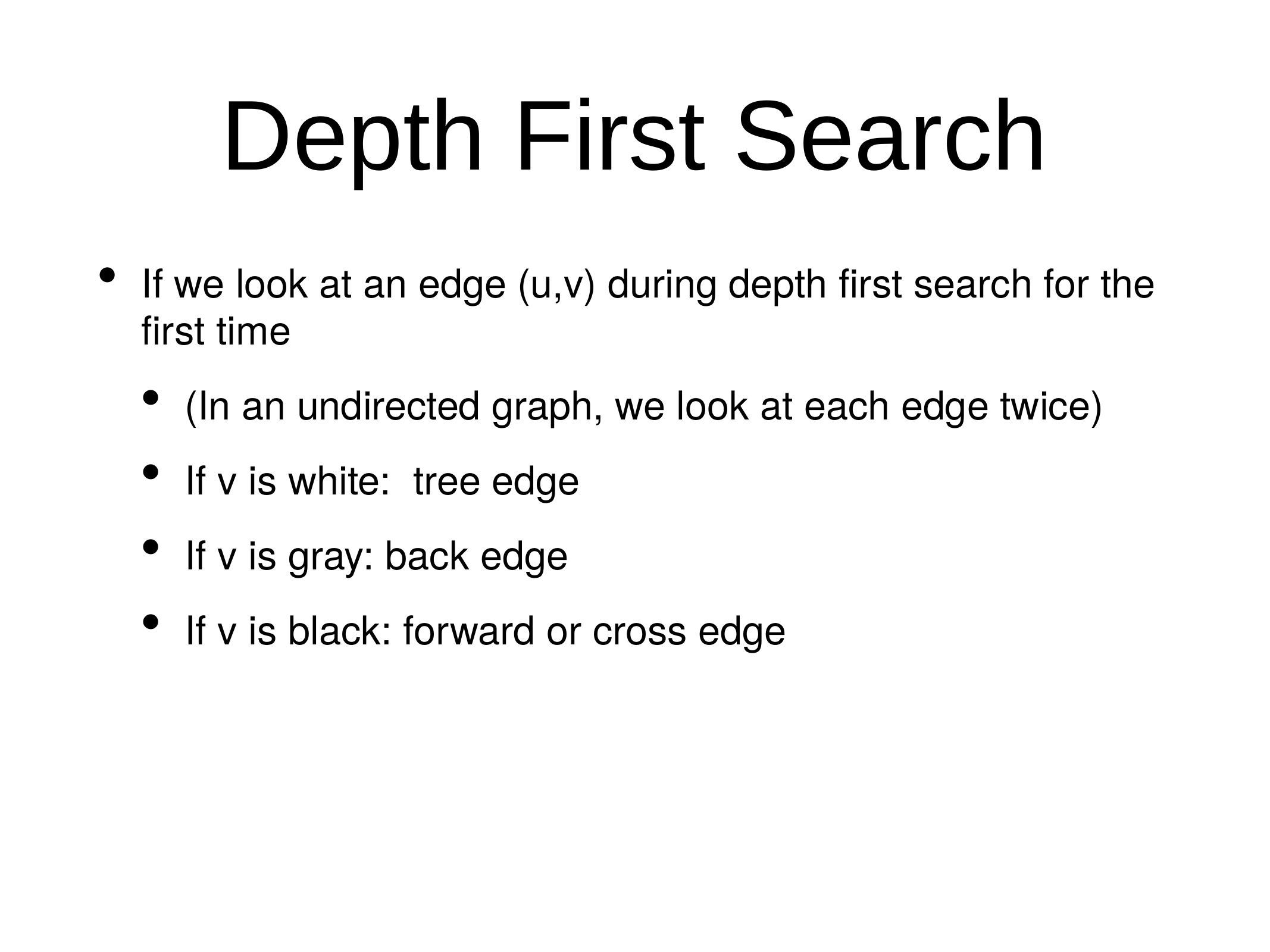

# Depth First Search
If we look at an edge (u,v) during depth first search for the first time
(In an undirected graph, we look at each edge twice)
If v is white:  tree edge
If v is gray: back edge
If v is black: forward or cross edge